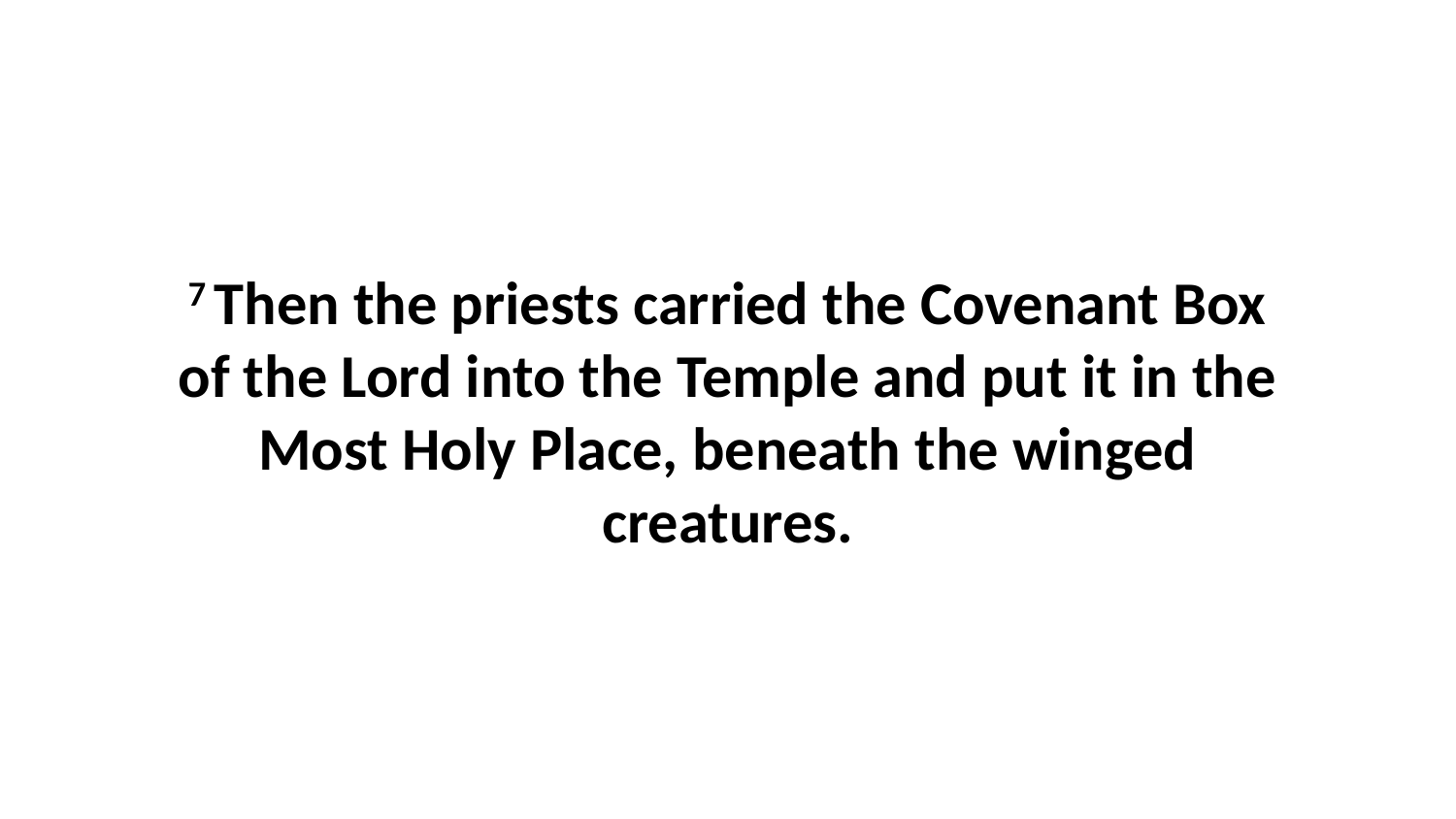

7 Then the priests carried the Covenant Box of the Lord into the Temple and put it in the Most Holy Place, beneath the winged creatures.